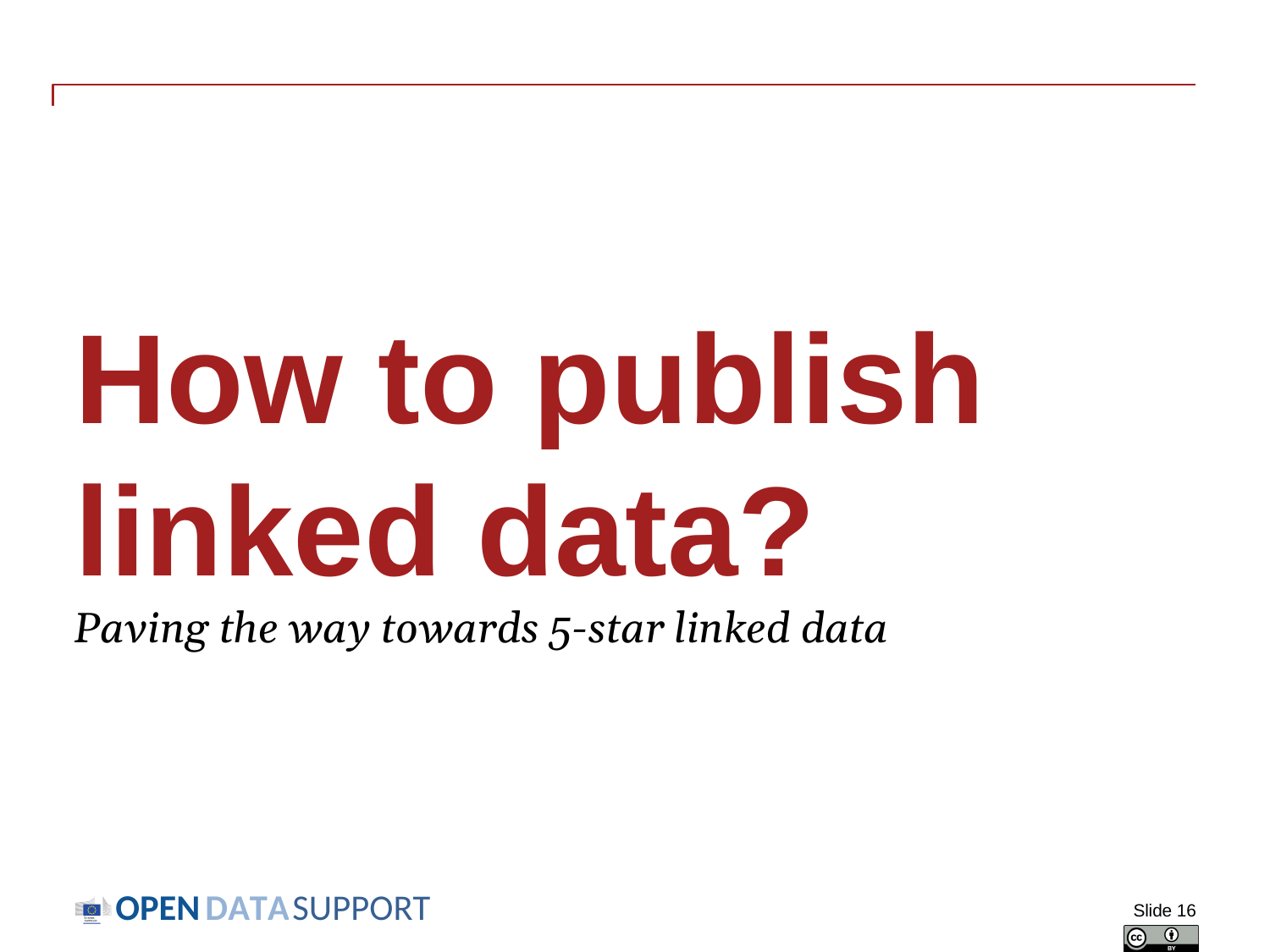

# How to publish linked data? Paving the way towards 5-star linked data
Slide 16